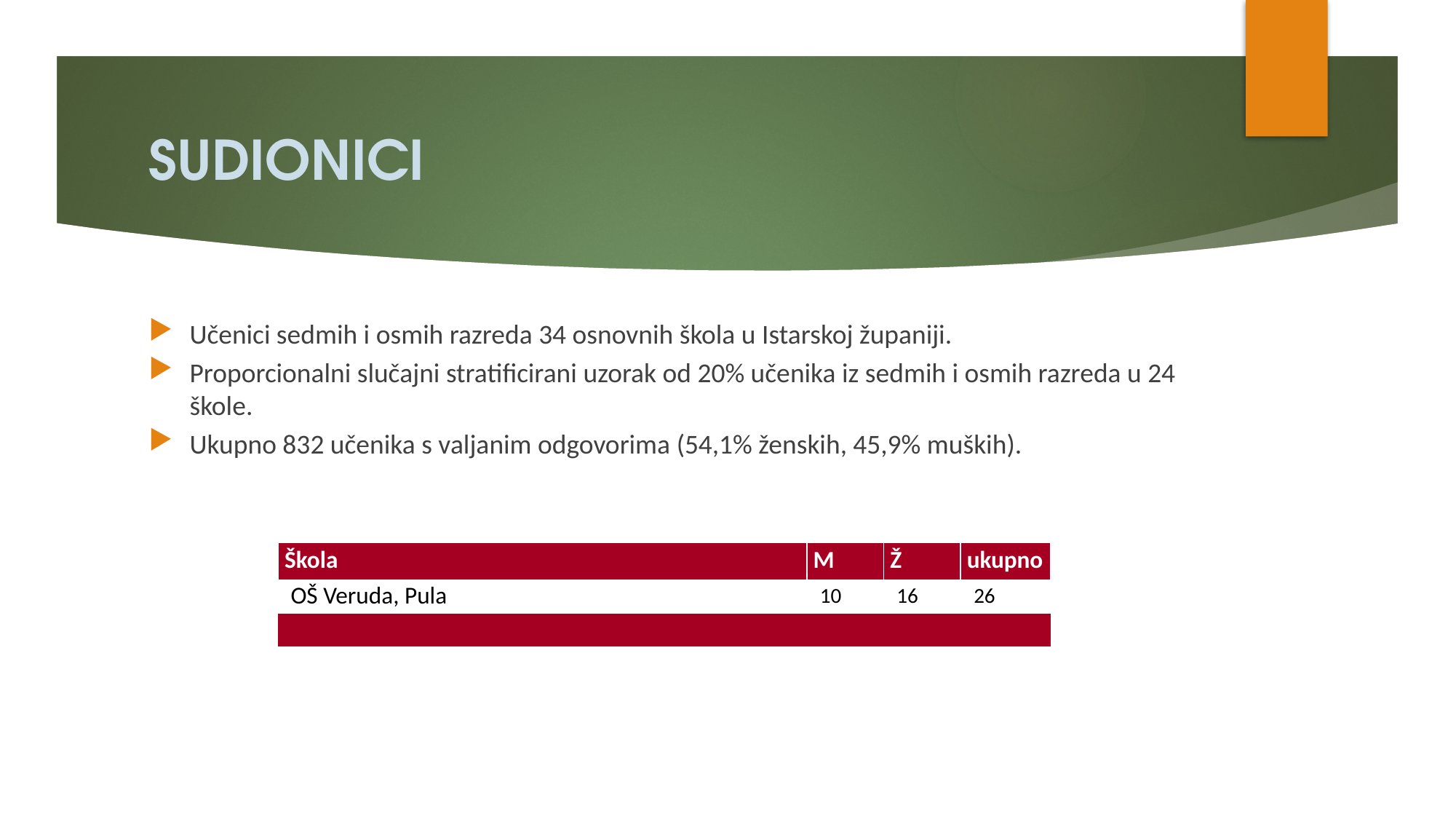

# SUDIONICI
Učenici sedmih i osmih razreda 34 osnovnih škola u Istarskoj županiji.
Proporcionalni slučajni stratificirani uzorak od 20% učenika iz sedmih i osmih razreda u 24 škole.
Ukupno 832 učenika s valjanim odgovorima (54,1% ženskih, 45,9% muških).

| Škola | M | Ž | ukupno |
| --- | --- | --- | --- |
| OŠ Veruda, Pula | 10 | 16 | 26 |
|  |  |  |  |